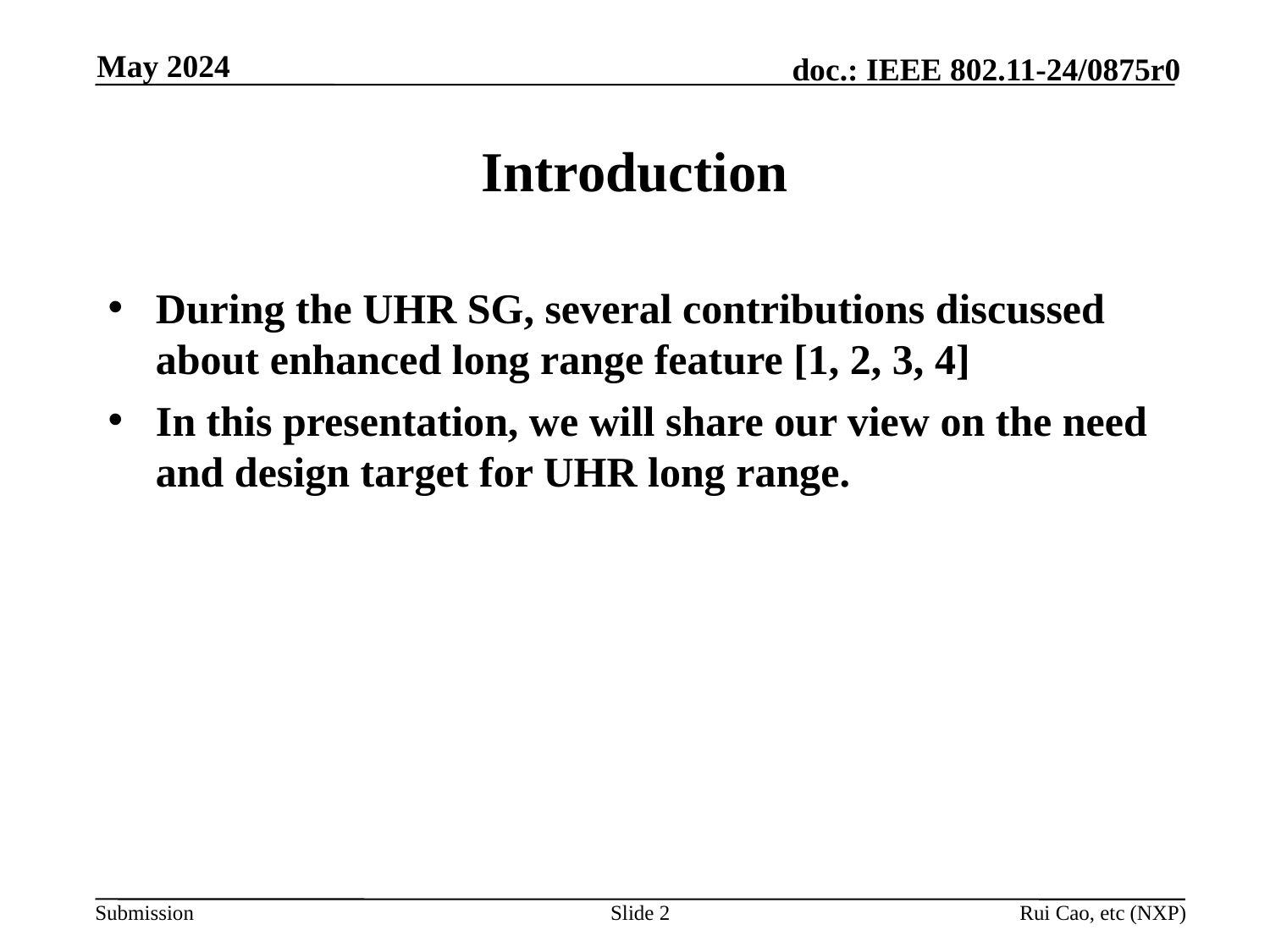

May 2024
# Introduction
During the UHR SG, several contributions discussed about enhanced long range feature [1, 2, 3, 4]
In this presentation, we will share our view on the need and design target for UHR long range.
Slide 2
Rui Cao, etc (NXP)